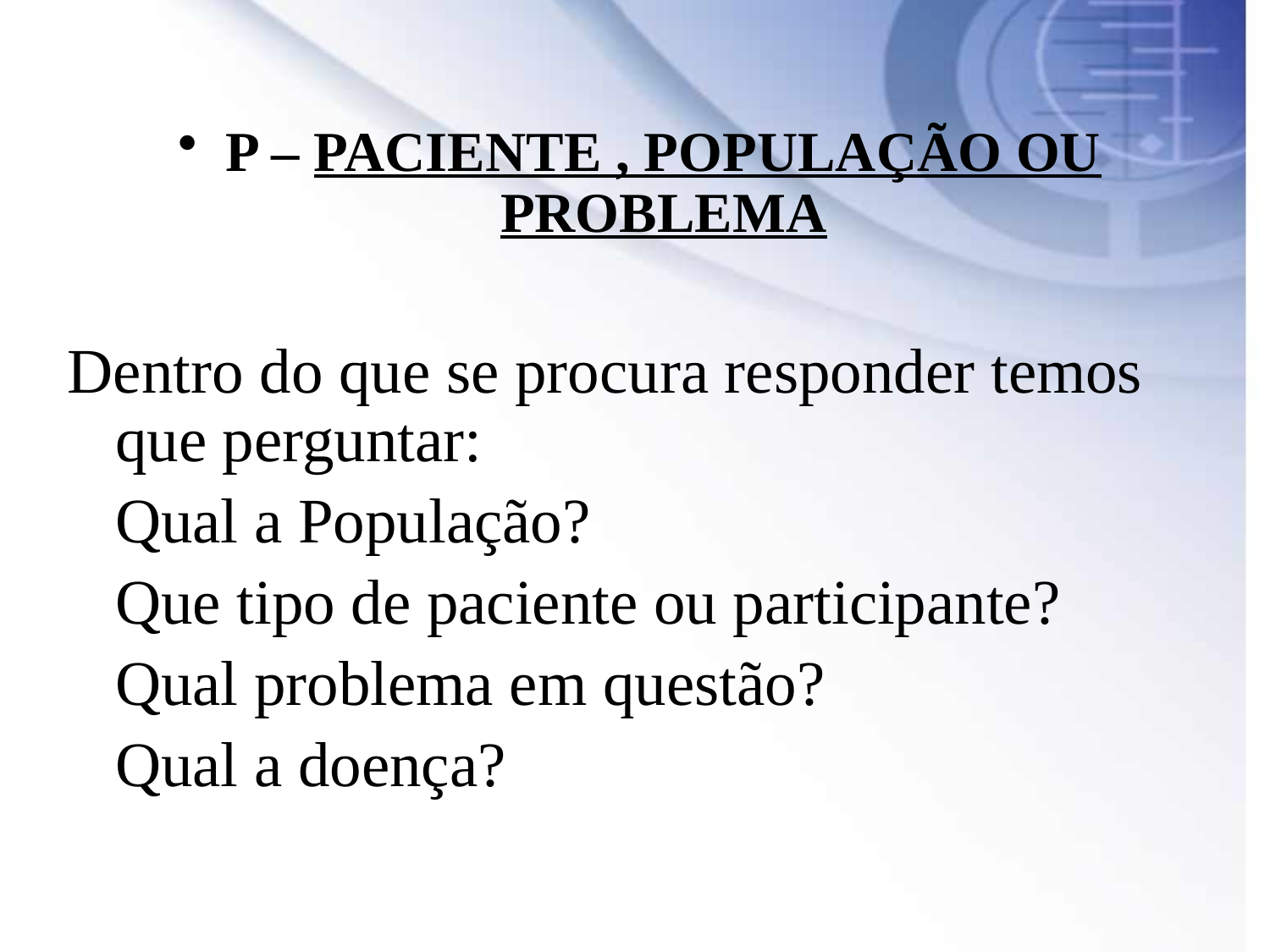

P – PACIENTE , POPULAÇÃO OU PROBLEMA

Dentro do que se procura responder temos que perguntar:
	Qual a População?
	Que tipo de paciente ou participante?
	Qual problema em questão?
	Qual a doença?